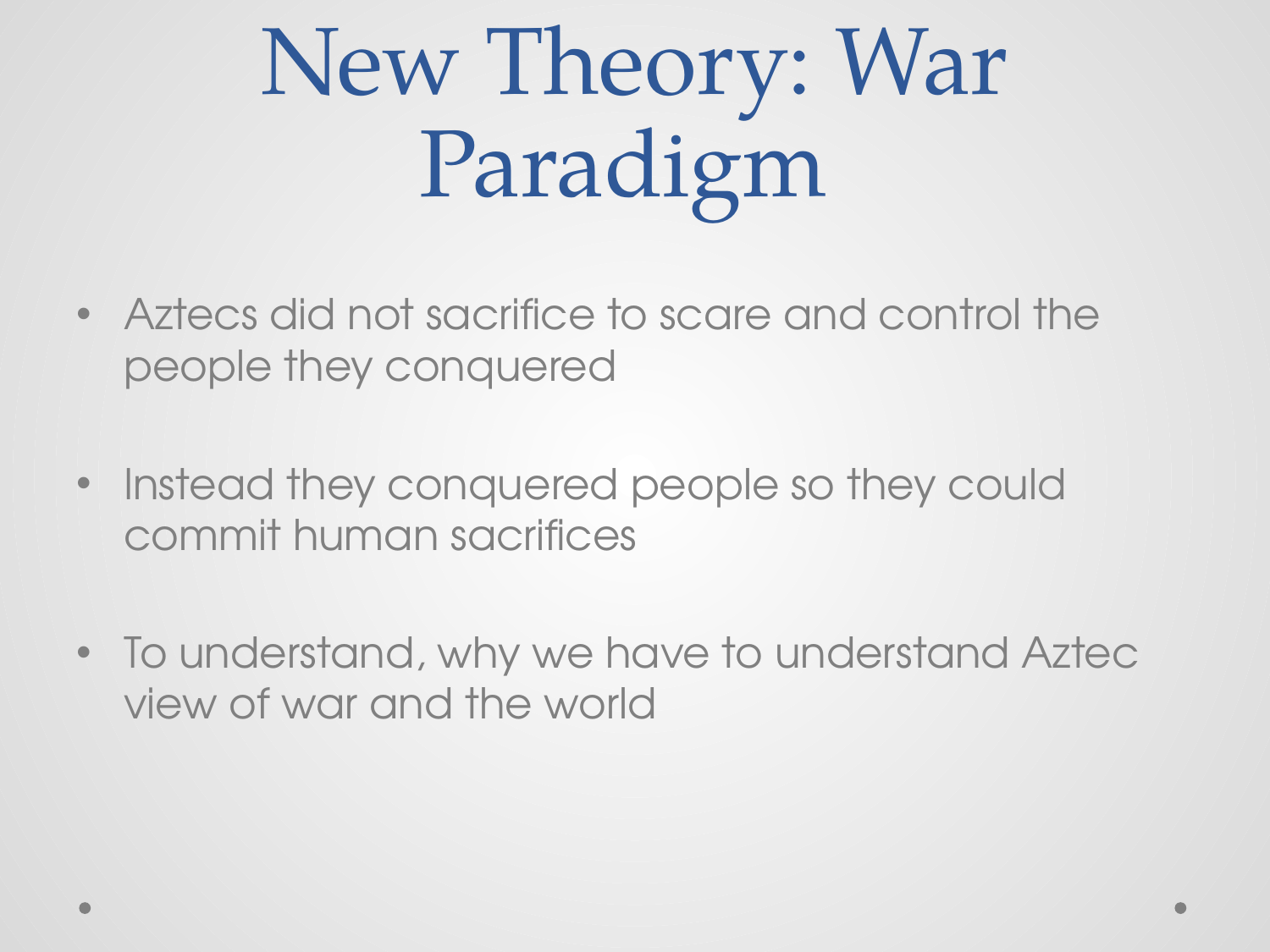

# New Theory: War Paradigm

Aztecs did not sacrifice to scare and control the people they conquered

Instead they conquered people so they could commit human sacrifices

To understand, why we have to understand Aztec view of war and the world